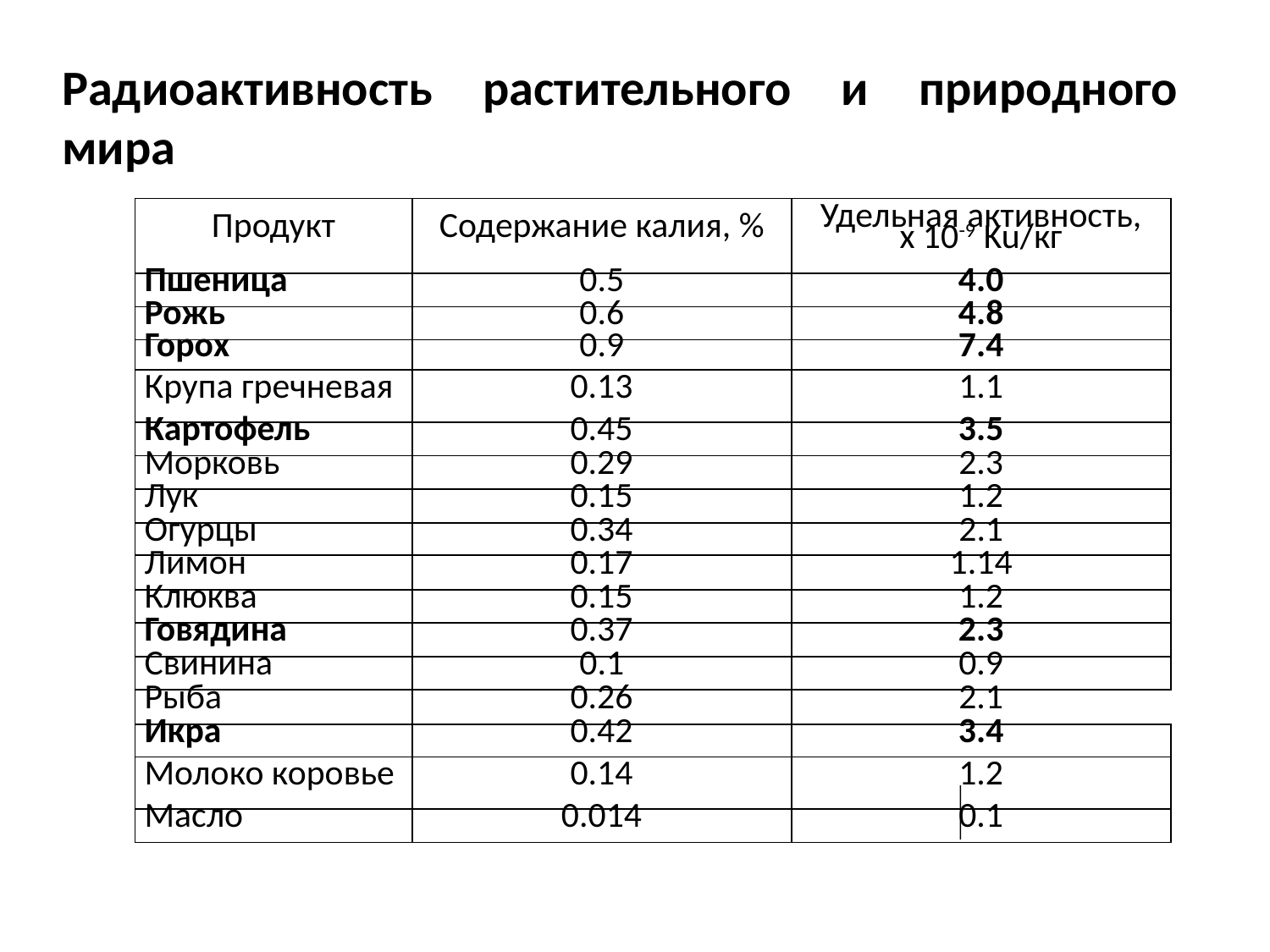

Радиоактивность растительного и природного мира
| Продукт | Содержание калия, % | Удельная активность, х 10-9 Ku/кг |
| --- | --- | --- |
| Пшеница | 0.5 | 4.0 |
| Рожь | 0.6 | 4.8 |
| Горох | 0.9 | 7.4 |
| Крупа гречневая | 0.13 | 1.1 |
| Картофель | 0.45 | 3.5 |
| Морковь | 0.29 | 2.3 |
| Лук | 0.15 | 1.2 |
| Огурцы | 0.34 | 2.1 |
| Лимон | 0.17 | 1.14 |
| Клюква | 0.15 | 1.2 |
| Говядина | 0.37 | 2.3 |
| Свинина | 0.1 | 0.9 |
| Рыба | 0.26 | 2.1 |
| Икра | 0.42 | 3.4 |
| Молоко коровье | 0.14 | 1.2 |
| Масло | 0.014 | 0.1 |